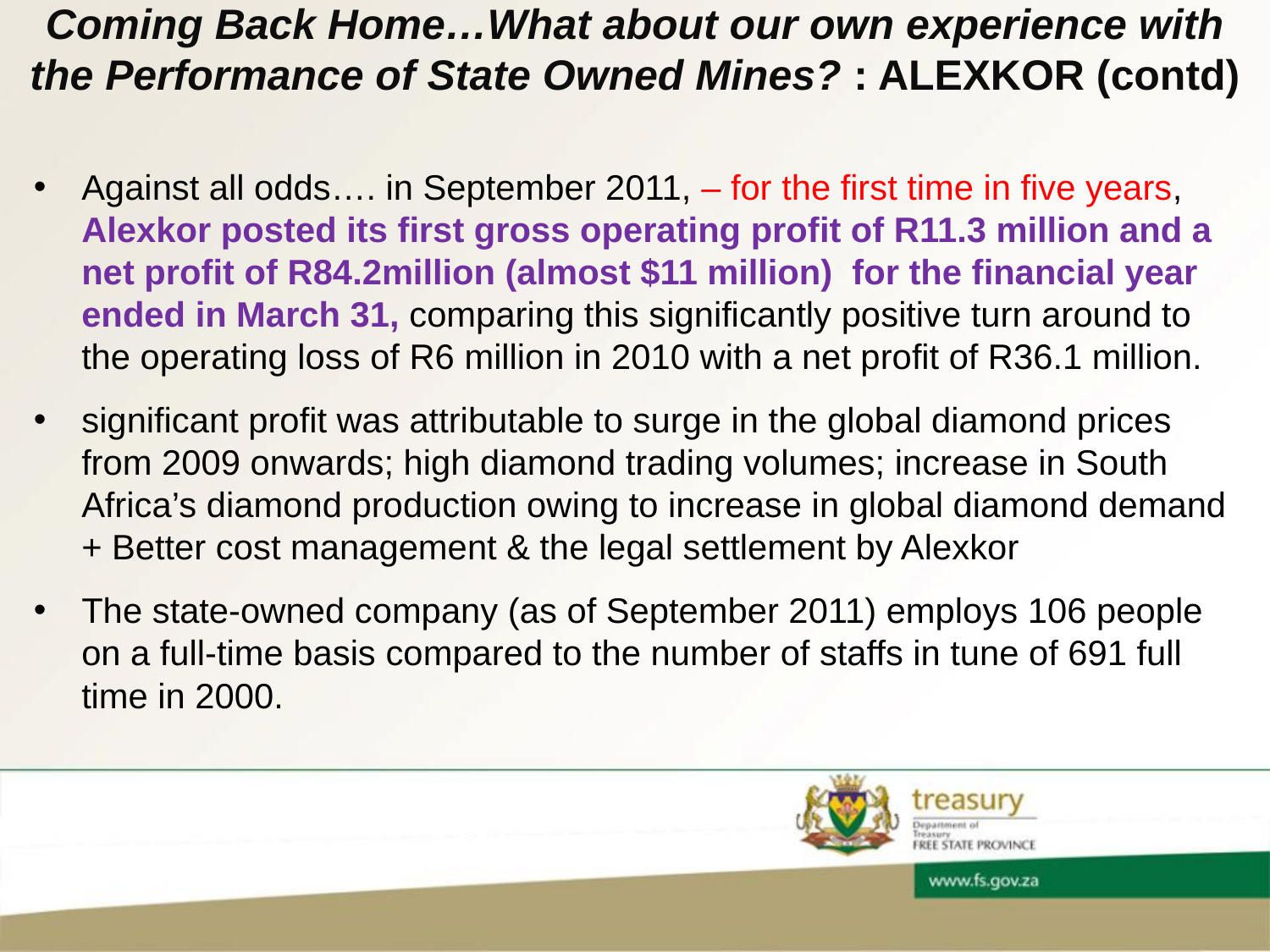

# Coming Back Home…What about our own experience with the Performance of State Owned Mines? : ALEXKOR (contd)
Against all odds…. in September 2011, – for the first time in five years, Alexkor posted its first gross operating profit of R11.3 million and a net profit of R84.2million (almost $11 million)  for the financial year ended in March 31, comparing this significantly positive turn around to the operating loss of R6 million in 2010 with a net profit of R36.1 million.
significant profit was attributable to surge in the global diamond prices from 2009 onwards; high diamond trading volumes; increase in South Africa’s diamond production owing to increase in global diamond demand + Better cost management & the legal settlement by Alexkor
The state-owned company (as of September 2011) employs 106 people on a full-time basis compared to the number of staffs in tune of 691 full time in 2000.